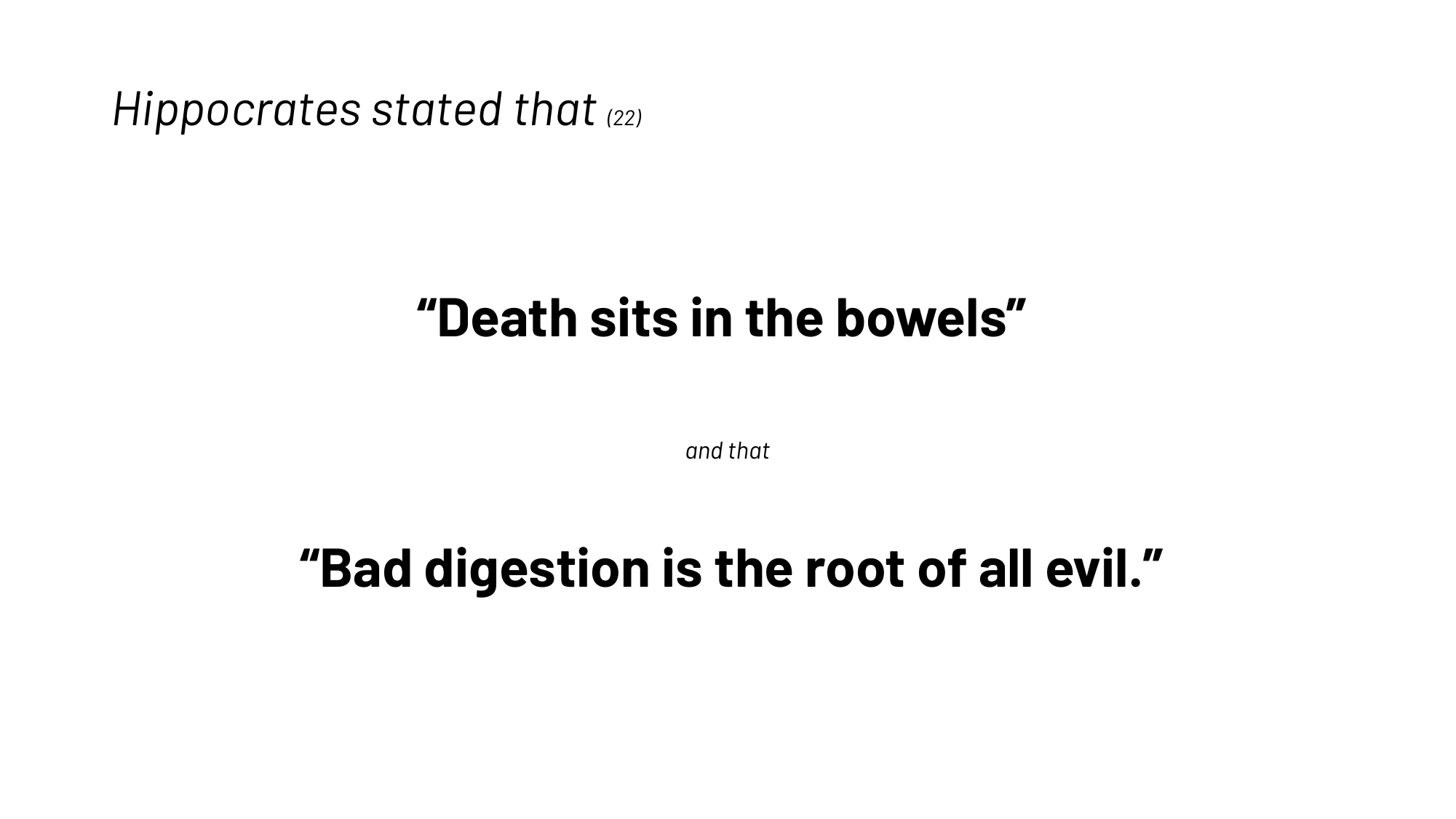

# Hippocrates stated that (22)

“Death sits in the bowels”

and that

 “Bad digestion is the root of all evil.”